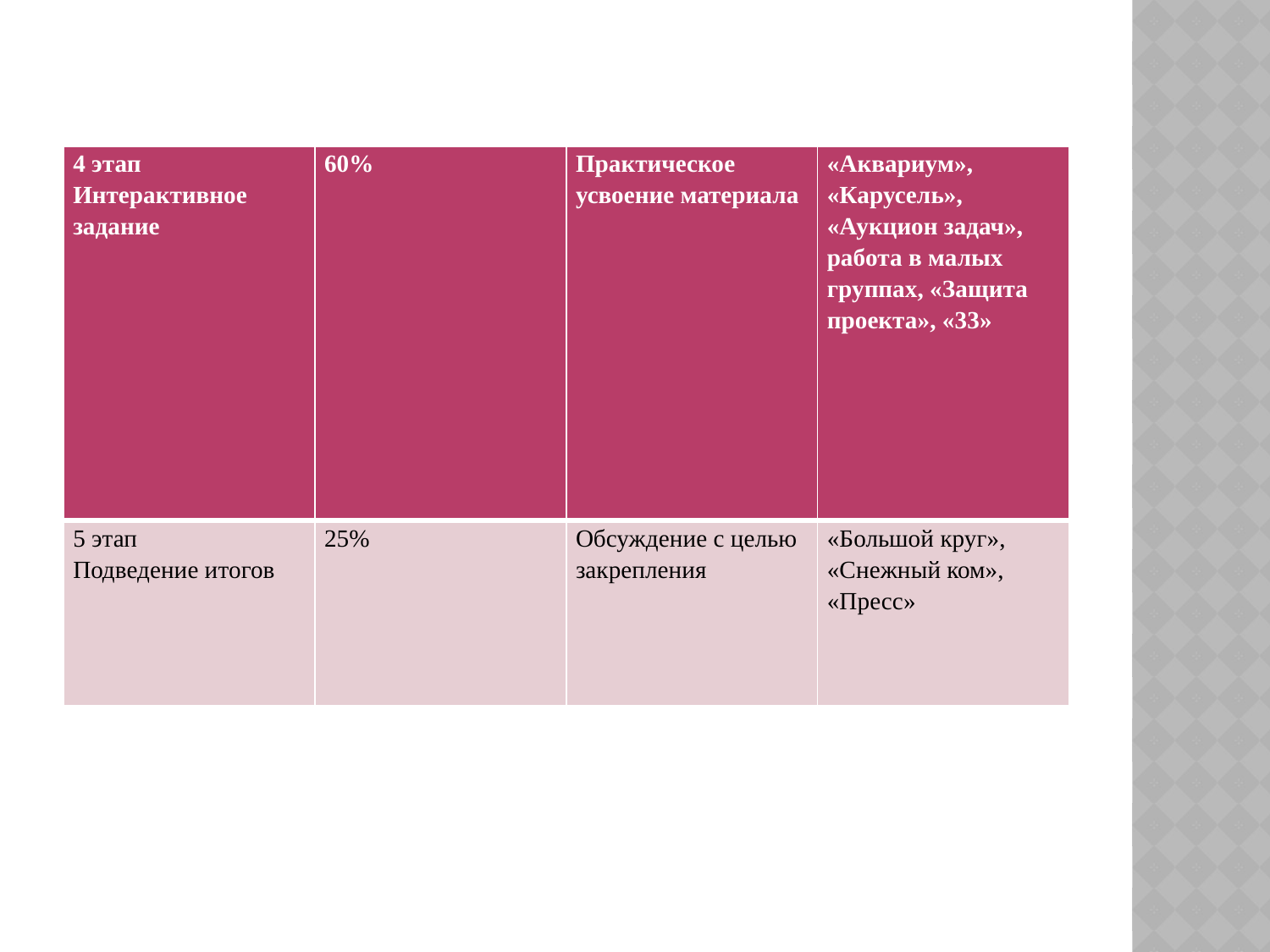

#
| 4 этап Интерактивное задание | 60% | Практическое усвоение материала | «Аквариум», «Карусель», «Аукцион задач», работа в малых группах, «Защита проекта», «33» |
| --- | --- | --- | --- |
| 5 этап Подведение итогов | 25% | Обсуждение с целью закрепления | «Большой круг», «Снежный ком», «Пресс» |